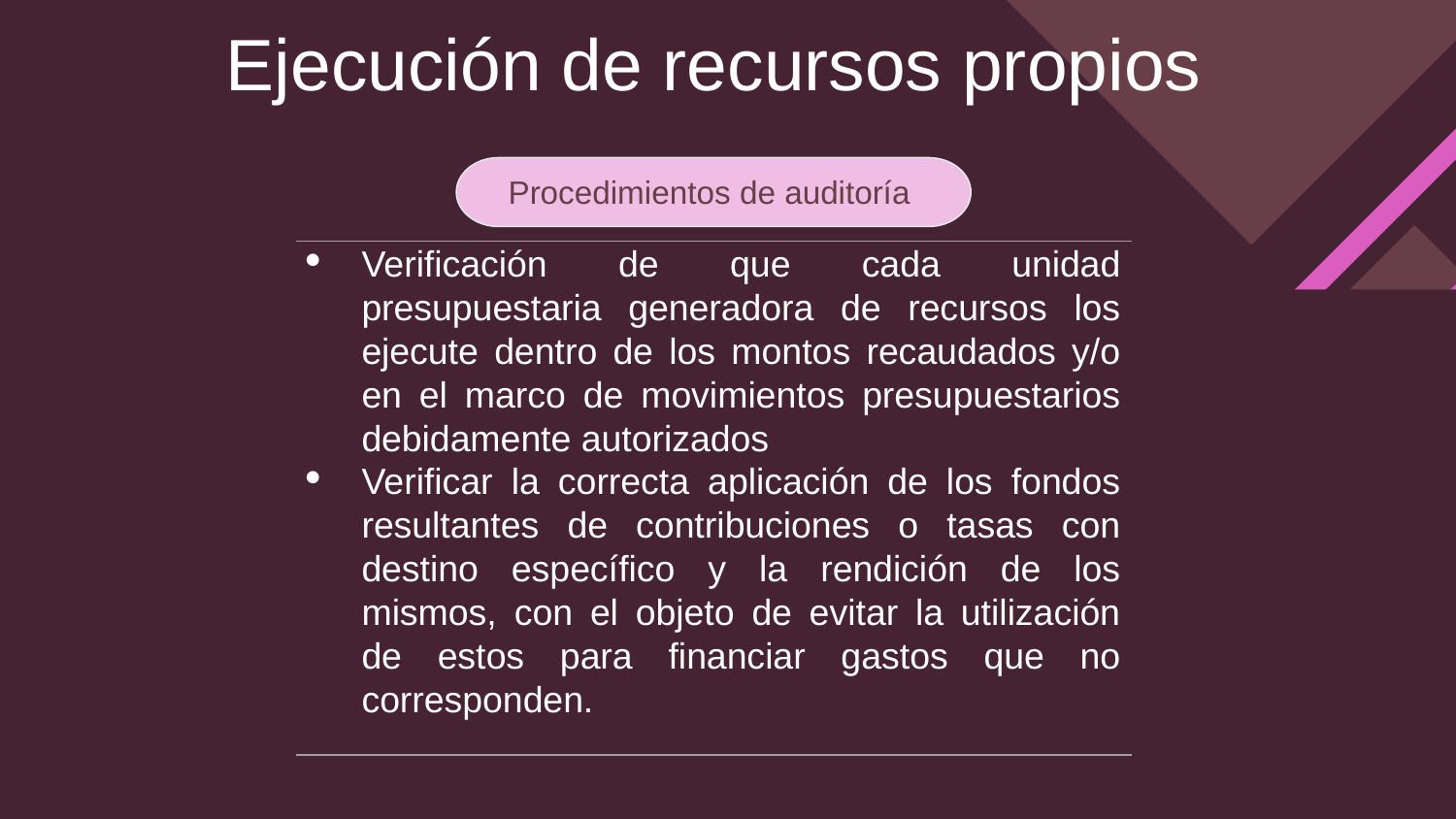

| Ejecución de recursos propios |
| --- |

Procedimientos de auditoría
| Verificación de que cada unidad presupuestaria generadora de recursos los ejecute dentro de los montos recaudados y/o en el marco de movimientos presupuestarios debidamente autorizados Verificar la correcta aplicación de los fondos resultantes de contribuciones o tasas con destino específico y la rendición de los mismos, con el objeto de evitar la utilización de estos para financiar gastos que no corresponden. |
| --- |